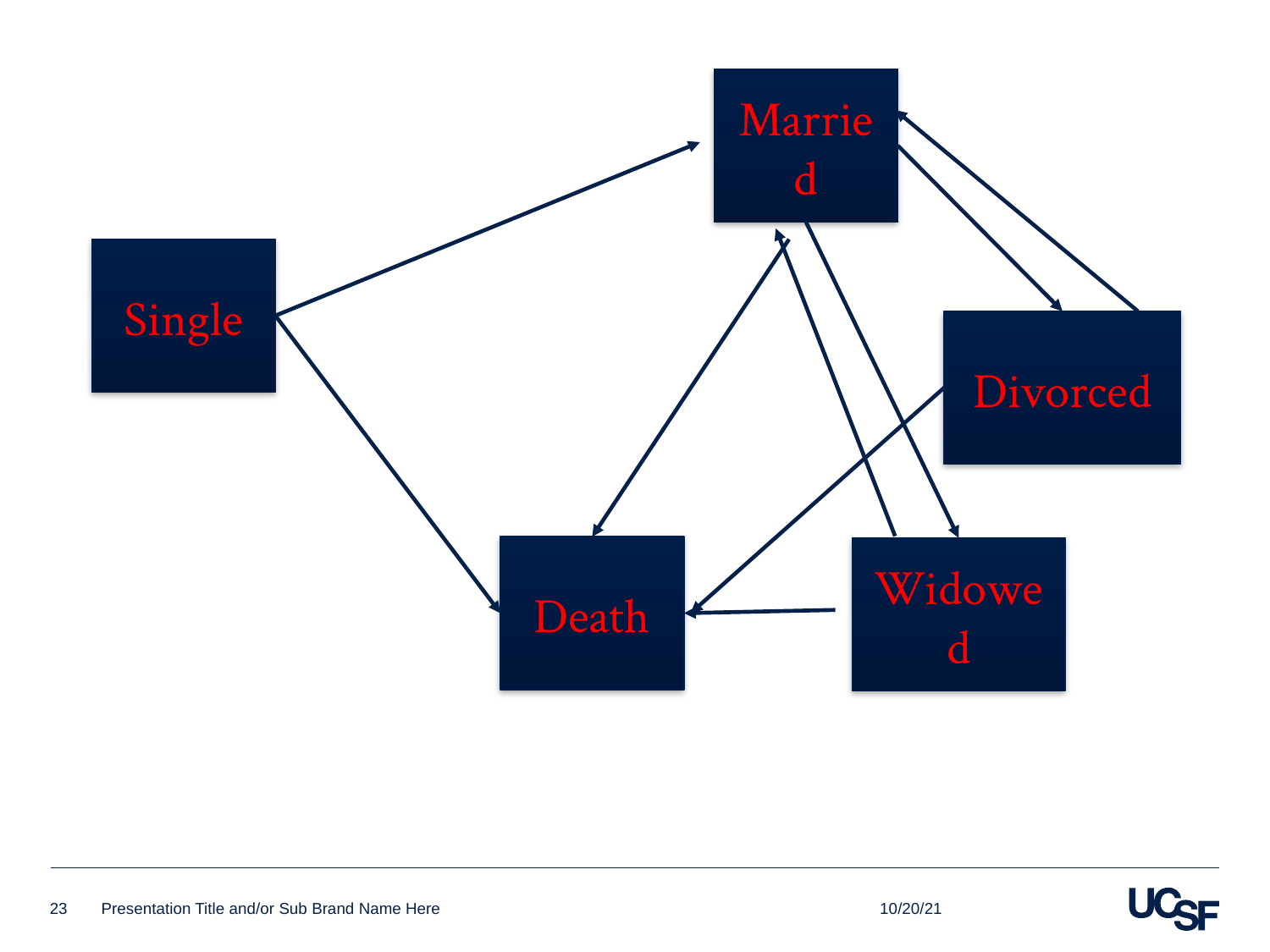

Married
Single
Divorced
Death
Widowed
10/20/21
23
Presentation Title and/or Sub Brand Name Here